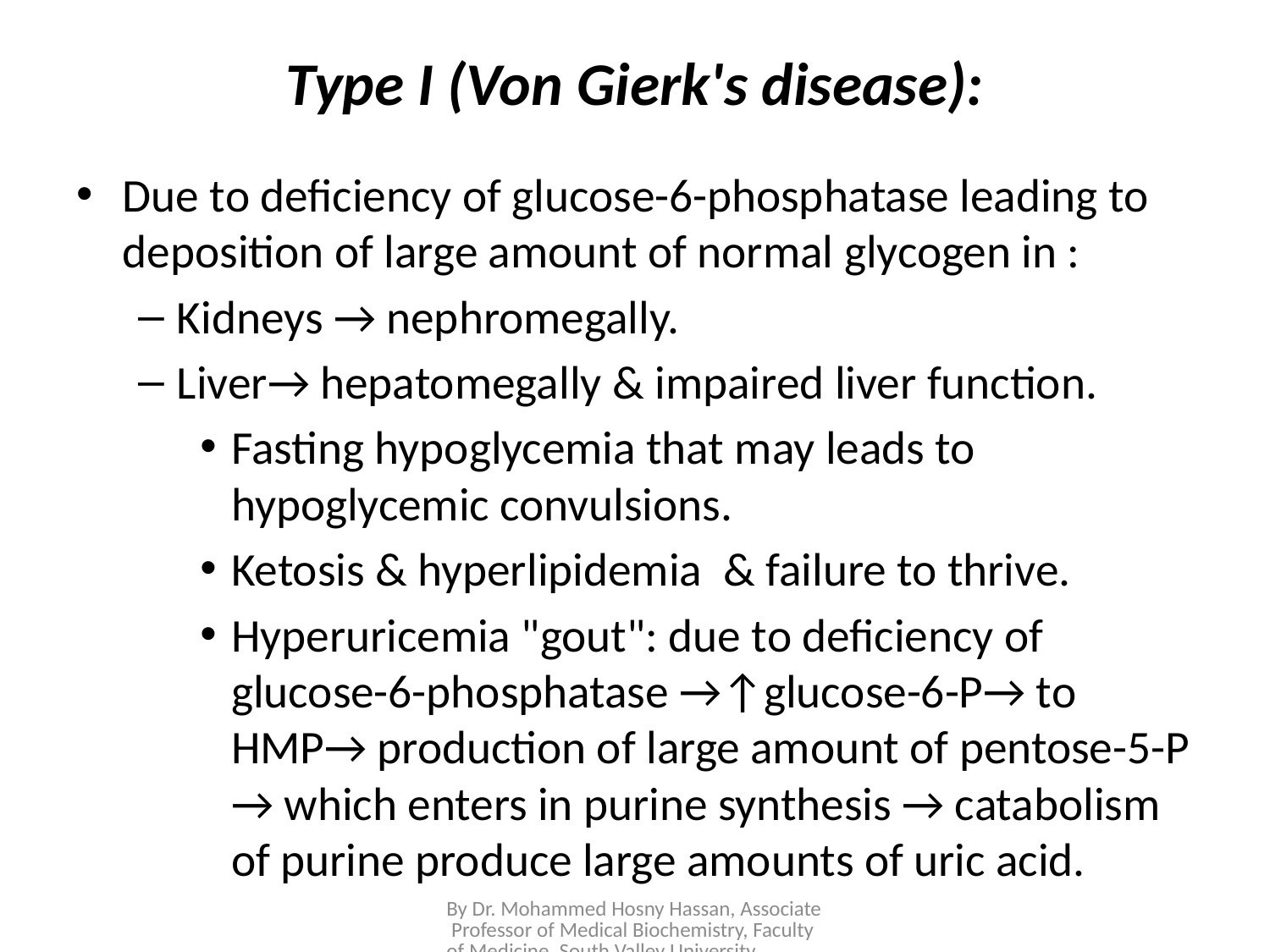

# Type I (Von Gierk's disease):
Due to deficiency of glucose-6-phosphatase leading to deposition of large amount of normal glycogen in :
Kidneys → nephromegally.
Liver→ hepatomegally & impaired liver function.
Fasting hypoglycemia that may leads to hypoglycemic convulsions.
Ketosis & hyperlipidemia  & failure to thrive.
Hyperuricemia "gout": due to deficiency of glucose-6-phosphatase →↑glucose-6-P→ to HMP→ production of large amount of pentose-5-P → which enters in purine synthesis → catabolism of purine produce large amounts of uric acid.

By Dr. Mohammed Hosny Hassan, Associate Professor of Medical Biochemistry, Faculty of Medicine, South Valley University